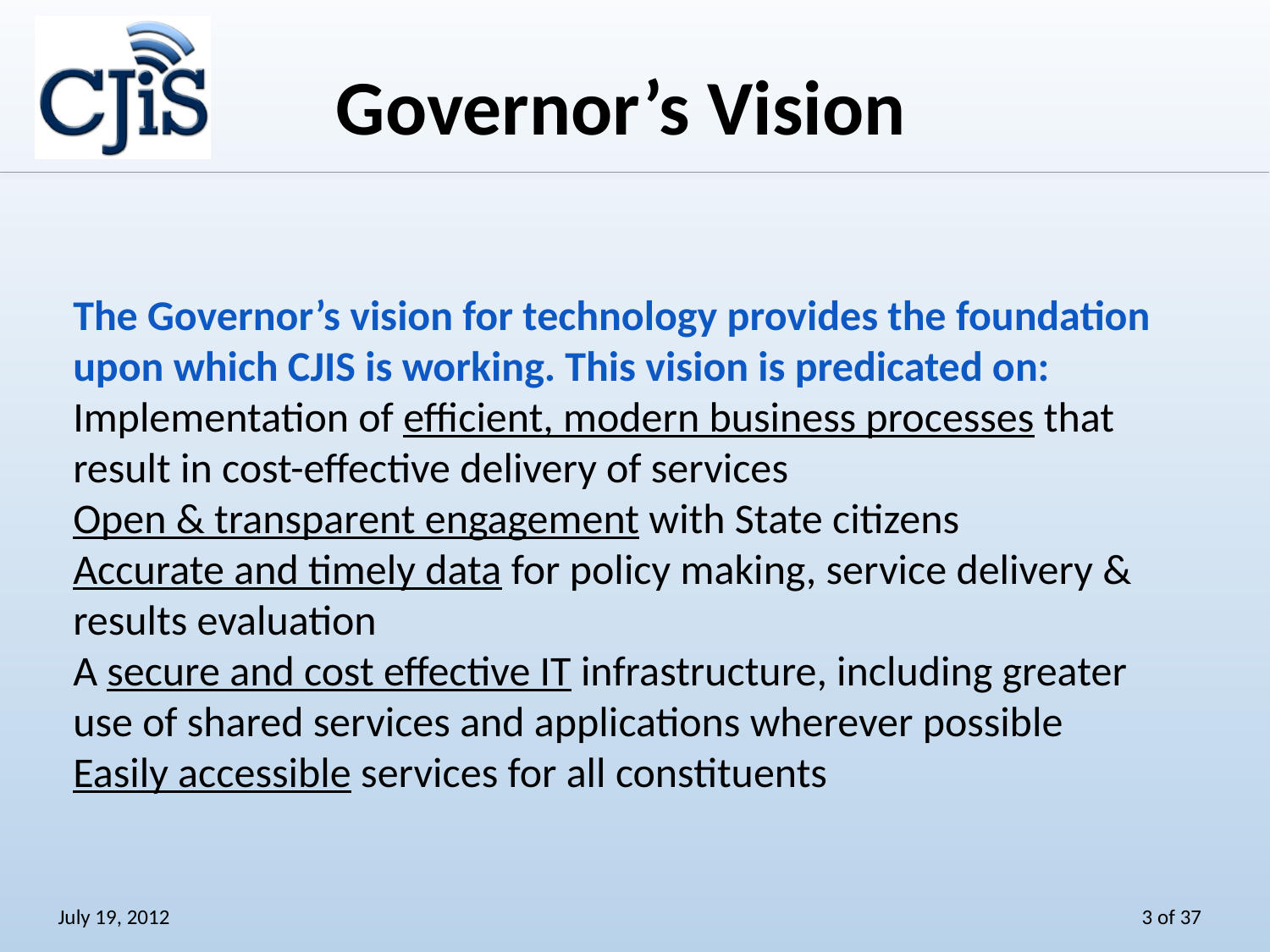

Governor’s Vision
The Governor’s vision for technology provides the foundation upon which CJIS is working. This vision is predicated on:
Implementation of efficient, modern business processes that result in cost-effective delivery of services
Open & transparent engagement with State citizens
Accurate and timely data for policy making, service delivery & results evaluation
A secure and cost effective IT infrastructure, including greater use of shared services and applications wherever possible
Easily accessible services for all constituents
July 19, 2012
3 of 37